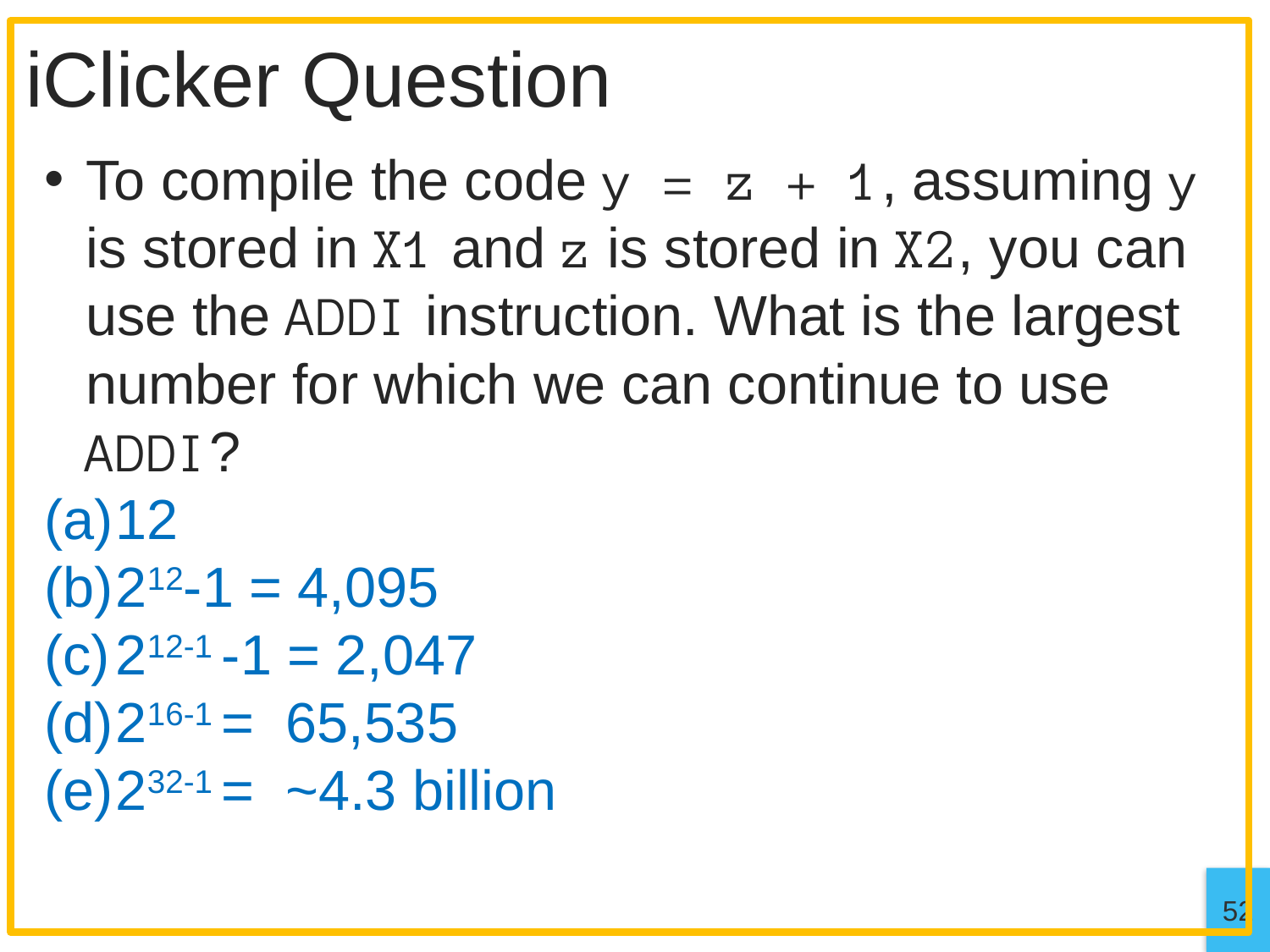

# iClicker Question

To compile the code y = z + 1, assuming y is stored in X1 and z is stored in X2, you can use the ADDI instruction. What is the largest number for which we can continue to use ADDI?
12
212-1 = 4,095
212-1 -1 = 2,047
216-1 =  65,535
232-1 =  ~4.3 billion

52